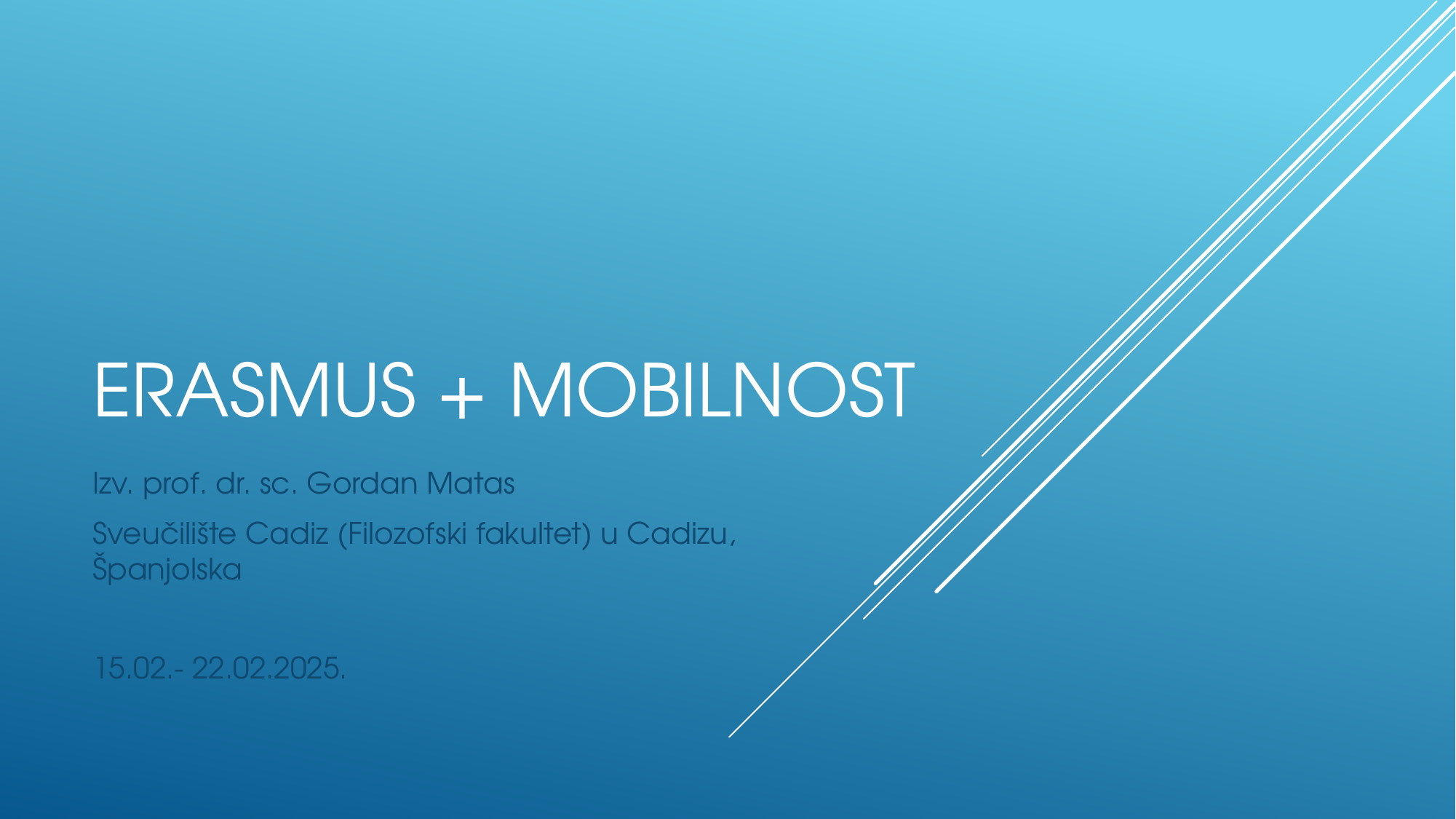

# Erasmus + mobilnost
Izv. prof. dr. sc. Gordan Matas
Sveučilište Cadiz (Filozofski fakultet) u Cadizu, Španjolska

15.02.- 22.02.2025.